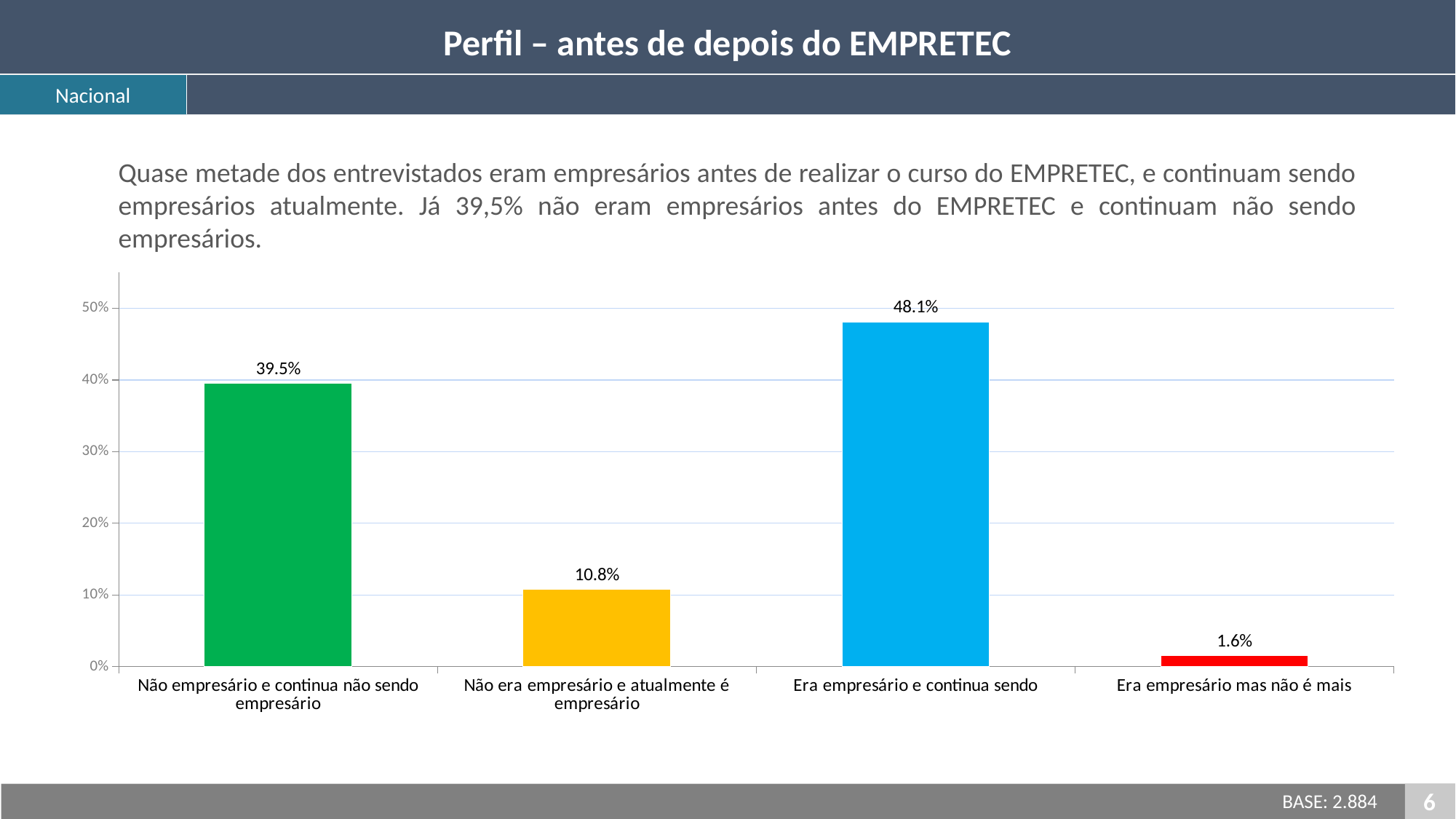

Perfil – antes de depois do EMPRETEC
Nacional
Quase metade dos entrevistados eram empresários antes de realizar o curso do EMPRETEC, e continuam sendo empresários atualmente. Já 39,5% não eram empresários antes do EMPRETEC e continuam não sendo empresários.

### Chart

| Category | Série 1 |
|---|---|
| Não empresário e continua não sendo empresário | 0.395 |
| Não era empresário e atualmente é empresário | 0.108 |
| Era empresário e continua sendo | 0.481 |
| Era empresário mas não é mais | 0.016 |
6
BASE: 2.884